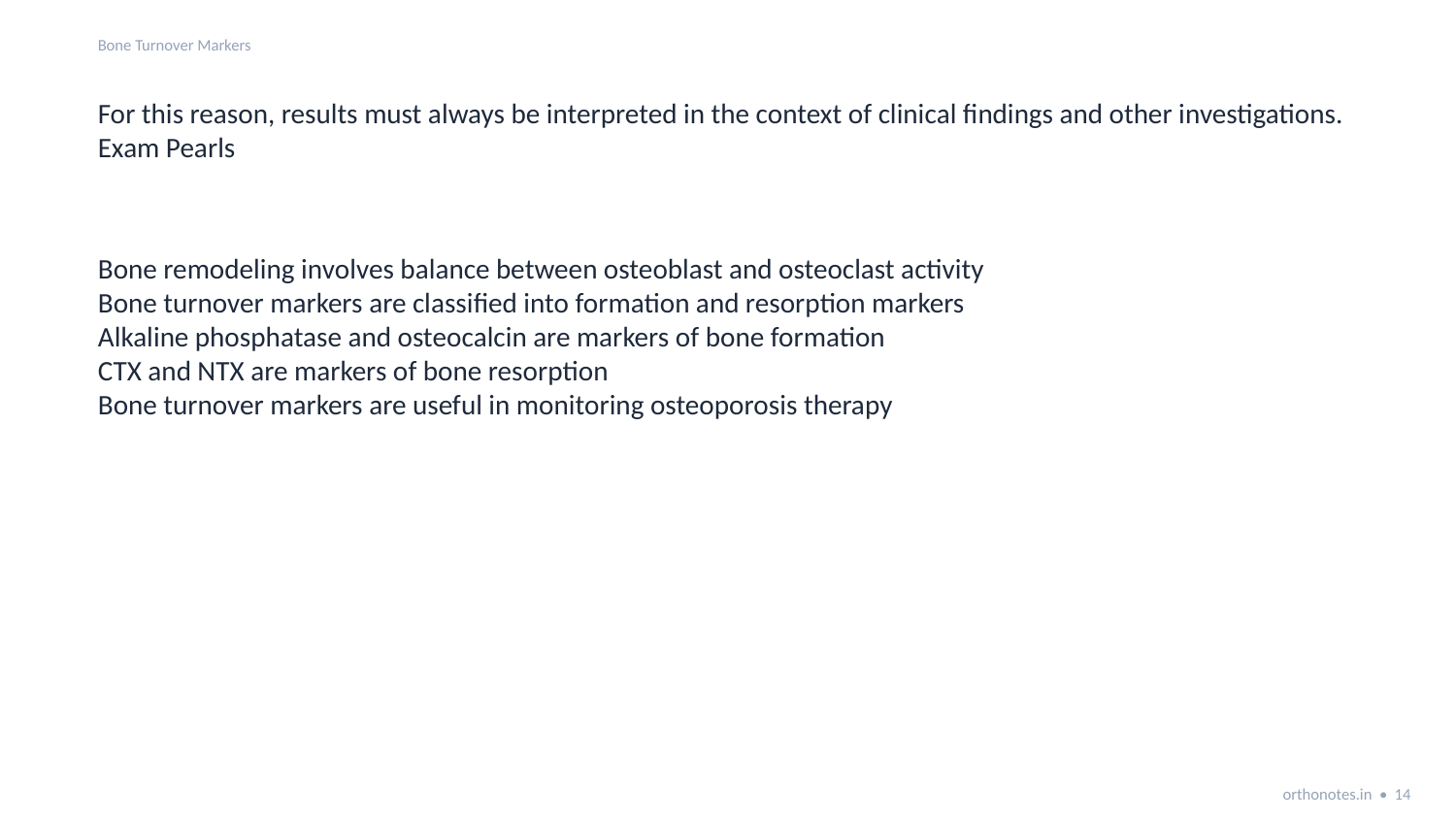

Bone Turnover Markers
For this reason, results must always be interpreted in the context of clinical findings and other investigations.
Exam Pearls
Bone remodeling involves balance between osteoblast and osteoclast activity
Bone turnover markers are classified into formation and resorption markers
Alkaline phosphatase and osteocalcin are markers of bone formation
CTX and NTX are markers of bone resorption
Bone turnover markers are useful in monitoring osteoporosis therapy
orthonotes.in  •  14